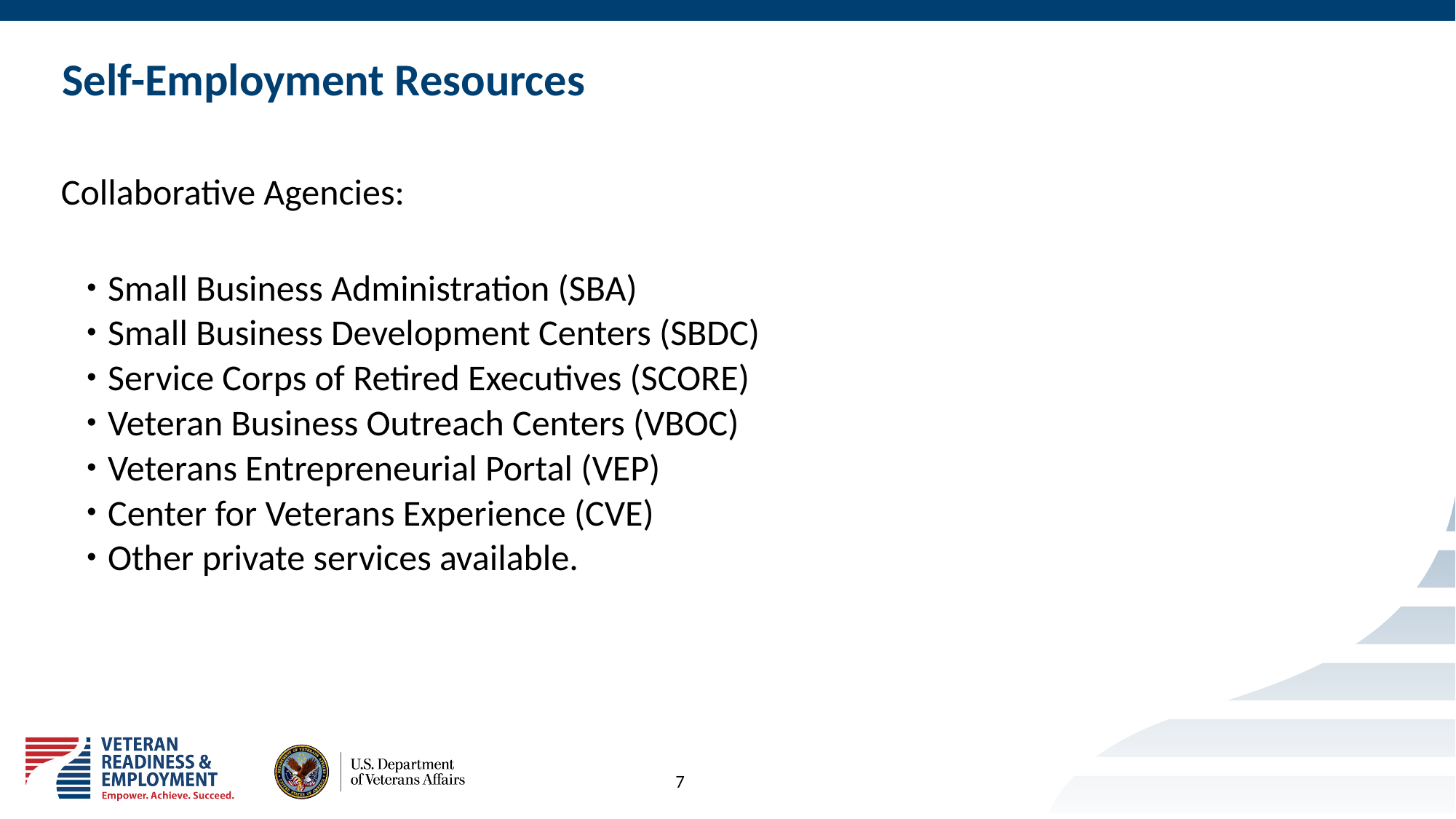

# Self-Employment Resources
Collaborative Agencies:

Small Business Administration (SBA)
Small Business Development Centers (SBDC)
Service Corps of Retired Executives (SCORE)
Veteran Business Outreach Centers (VBOC)
Veterans Entrepreneurial Portal (VEP)
Center for Veterans Experience (CVE)
Other private services available.
7